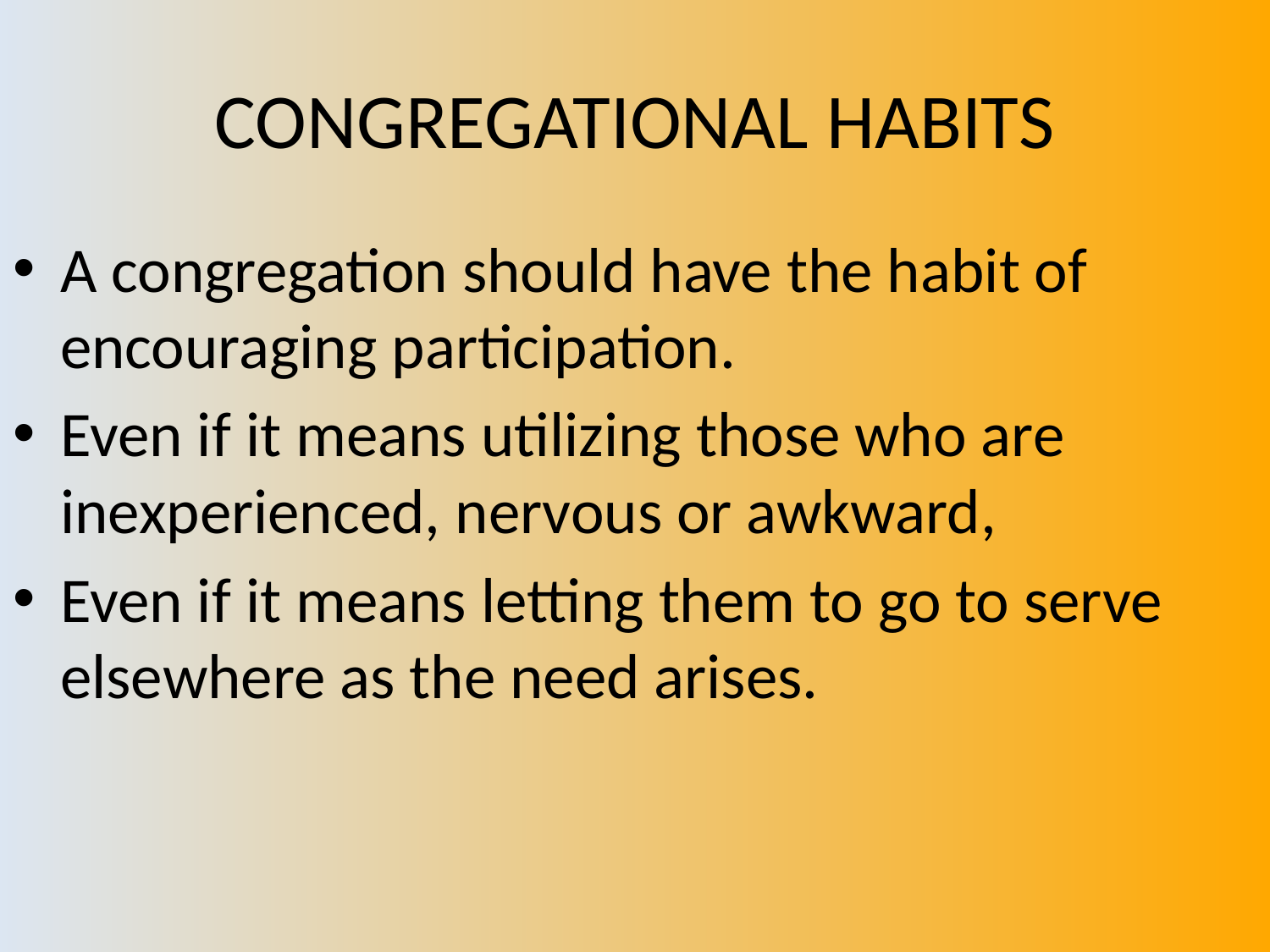

# CONGREGATIONAL HABITS
A congregation should have the habit of encouraging participation.
Even if it means utilizing those who are inexperienced, nervous or awkward,
Even if it means letting them to go to serve elsewhere as the need arises.